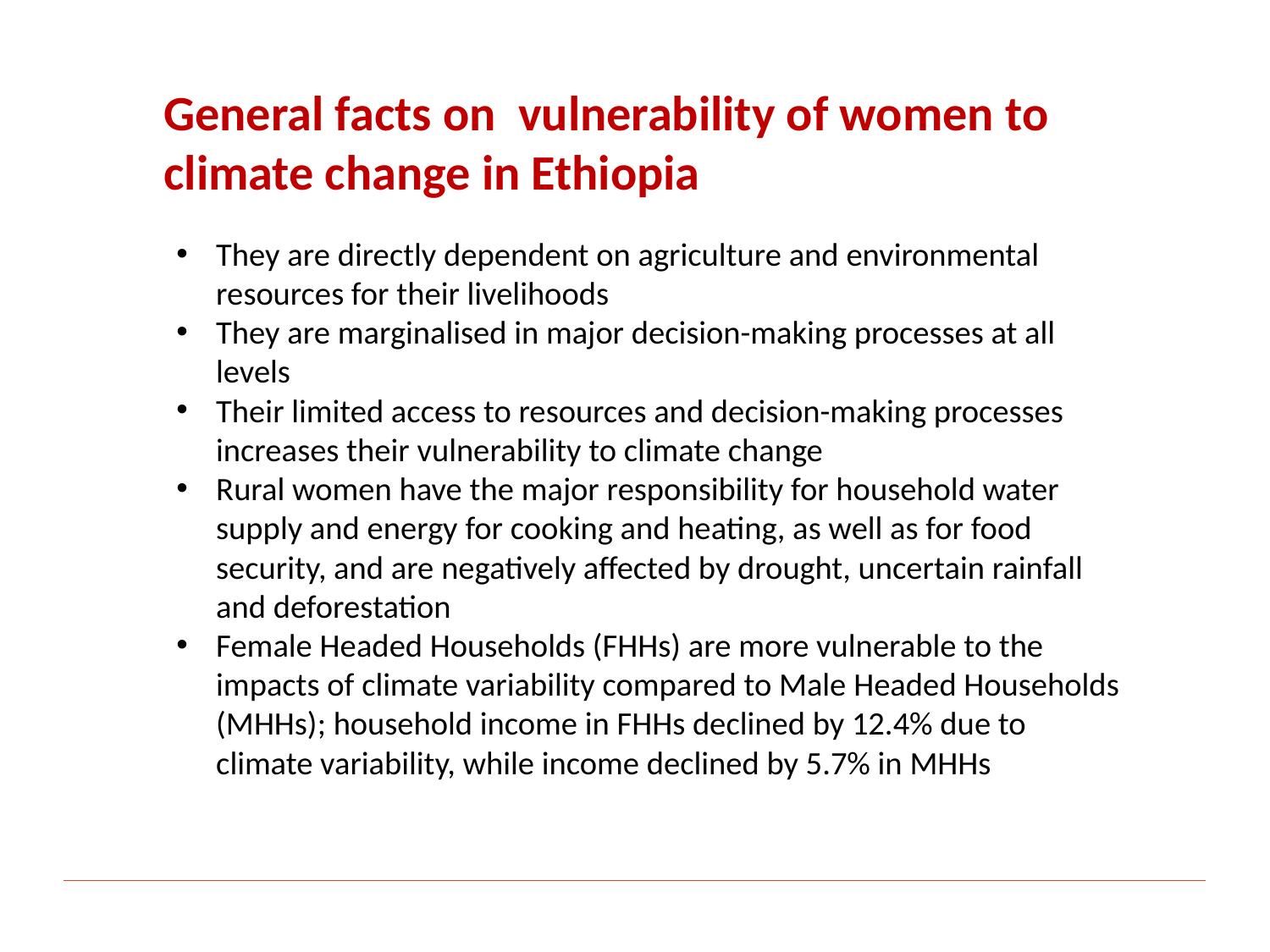

# General facts on  vulnerability of women to climate change in Ethiopia
They are directly dependent on agriculture and environmental resources for their livelihoods
They are marginalised in major decision-making processes at all levels
Their limited access to resources and decision-making processes increases their vulnerability to climate change
Rural women have the major responsibility for household water supply and energy for cooking and heating, as well as for food security, and are negatively affected by drought, uncertain rainfall and deforestation
Female Headed Households (FHHs) are more vulnerable to the impacts of climate variability compared to Male Headed Households (MHHs); household income in FHHs declined by 12.4% due to climate variability, while income declined by 5.7% in MHHs